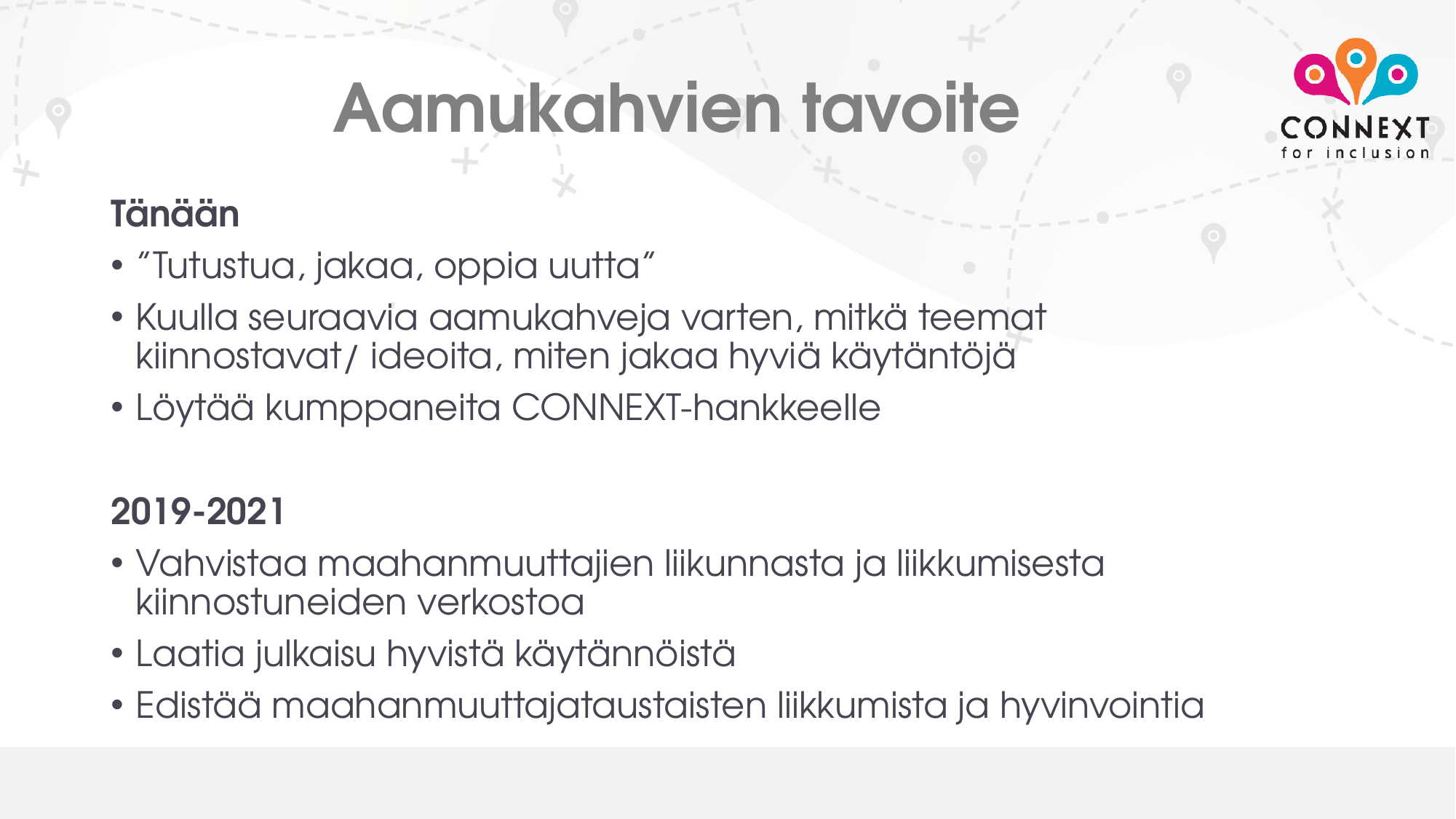

# Aamukahvien tavoite
Tänään
”Tutustua, jakaa, oppia uutta”
Kuulla seuraavia aamukahveja varten, mitkä teemat kiinnostavat/ ideoita, miten jakaa hyviä käytäntöjä
Löytää kumppaneita CONNEXT-hankkeelle

2019-2021
Vahvistaa maahanmuuttajien liikunnasta ja liikkumisesta kiinnostuneiden verkostoa
Laatia julkaisu hyvistä käytännöistä
Edistää maahanmuuttajataustaisten liikkumista ja hyvinvointia